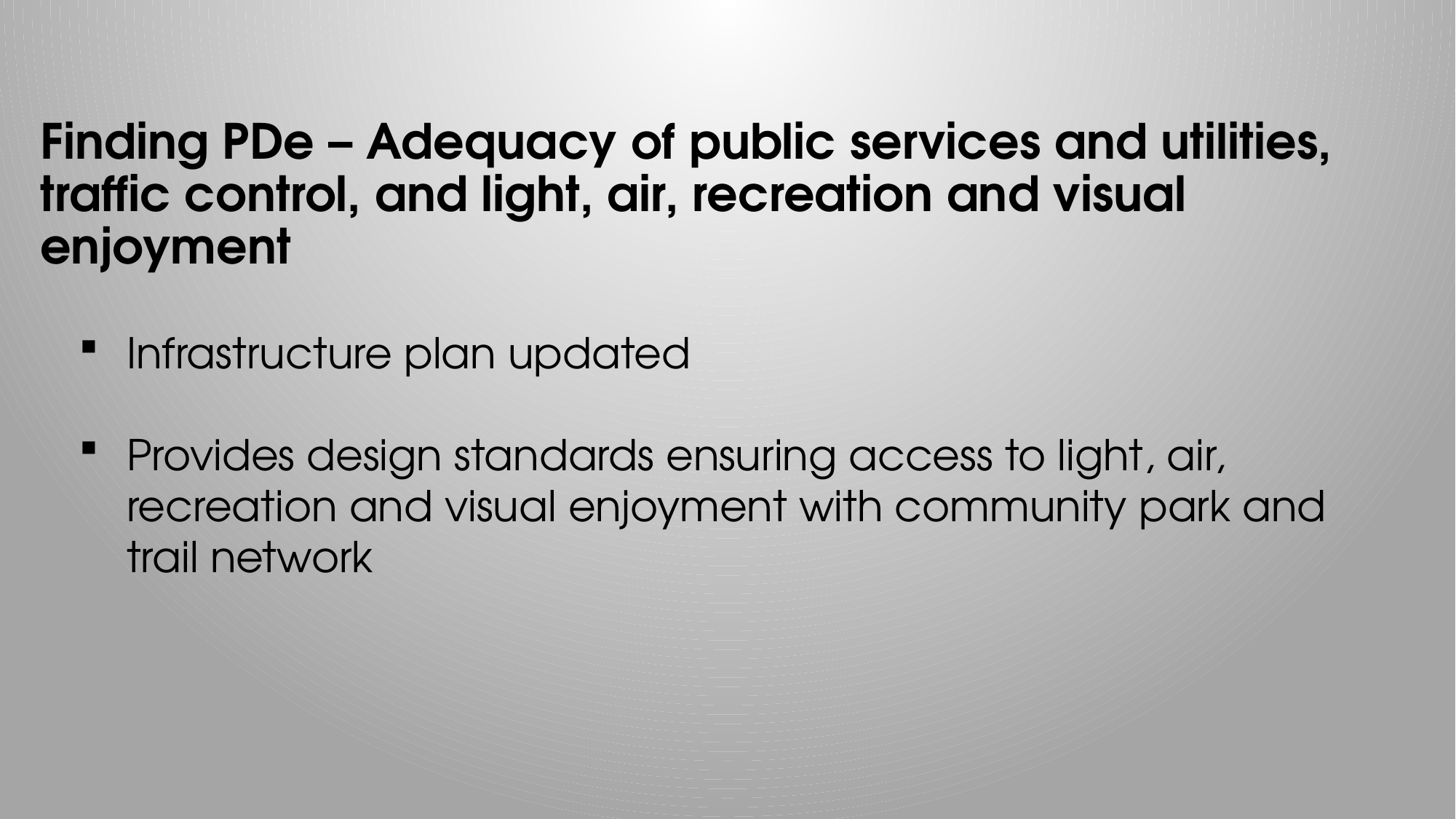

# Finding PDe – Adequacy of public services and utilities, traffic control, and light, air, recreation and visual enjoyment
Infrastructure plan updated

Provides design standards ensuring access to light, air, recreation and visual enjoyment with community park and trail network